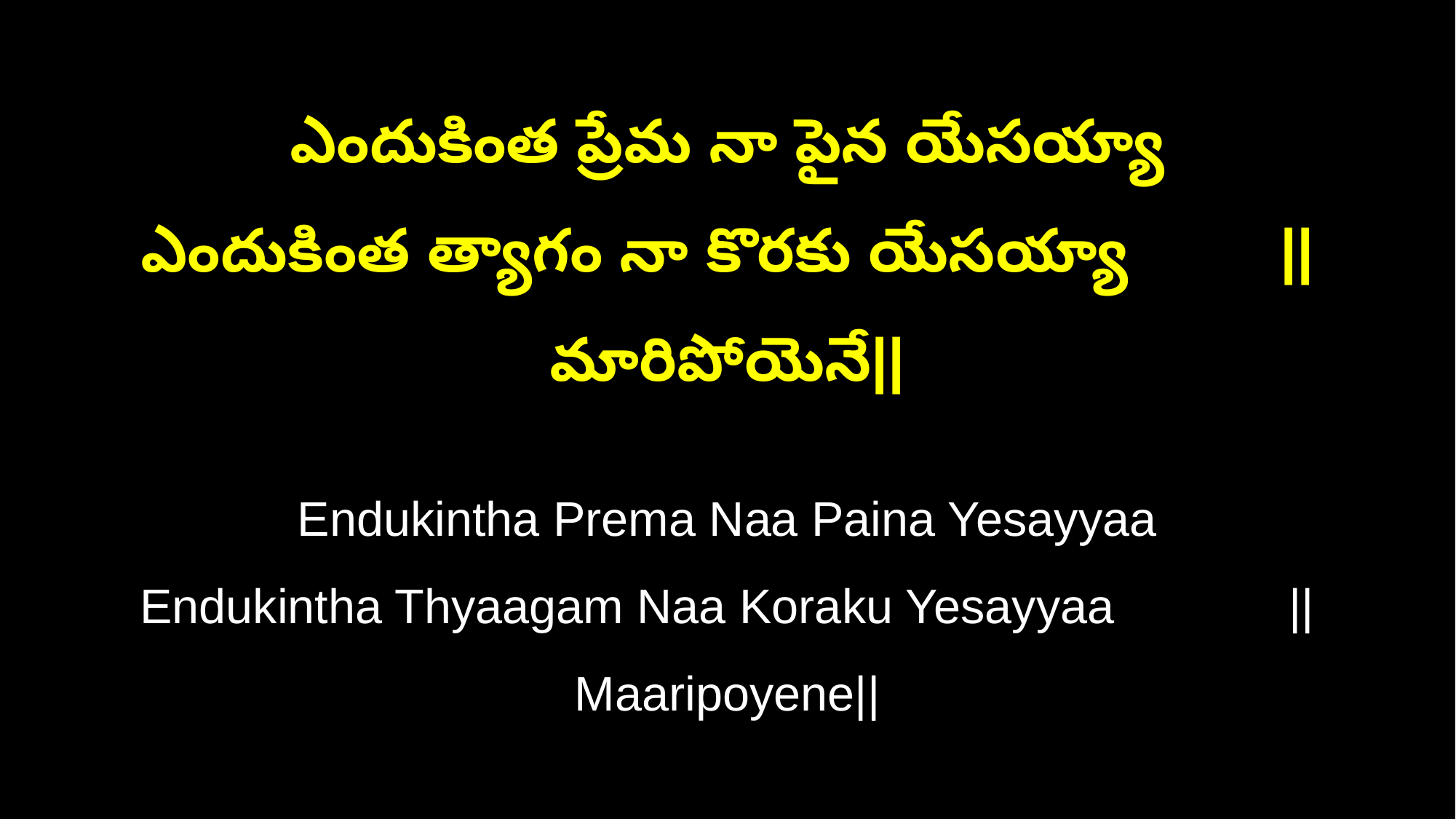

ఎందుకింత ప్రేమ నా పైన యేసయ్యా
ఎందుకింత త్యాగం నా కొరకు యేసయ్యా         ||మారిపోయెనే||
Endukintha Prema Naa Paina Yesayyaa
Endukintha Thyaagam Naa Koraku Yesayyaa             ||Maaripoyene||